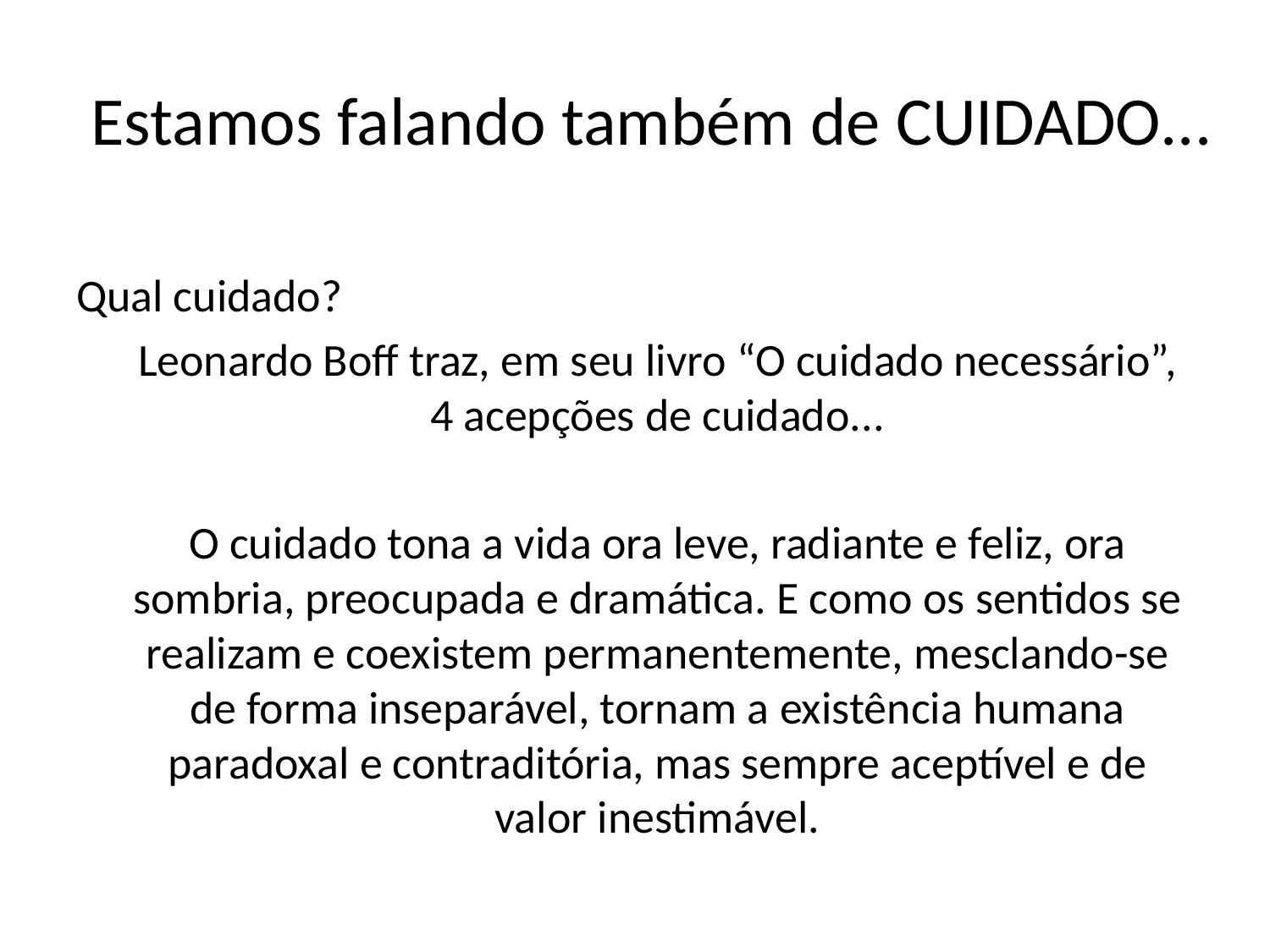

# Estamos falando também de CUIDADO...

Qual cuidado?
	Leonardo Boff traz, em seu livro “O cuidado necessário”, 4 acepções de cuidado...

	O cuidado tona a vida ora leve, radiante e feliz, ora sombria, preocupada e dramática. E como os sentidos se realizam e coexistem permanentemente, mesclando-se de forma inseparável, tornam a existência humana paradoxal e contraditória, mas sempre aceptível e de valor inestimável.